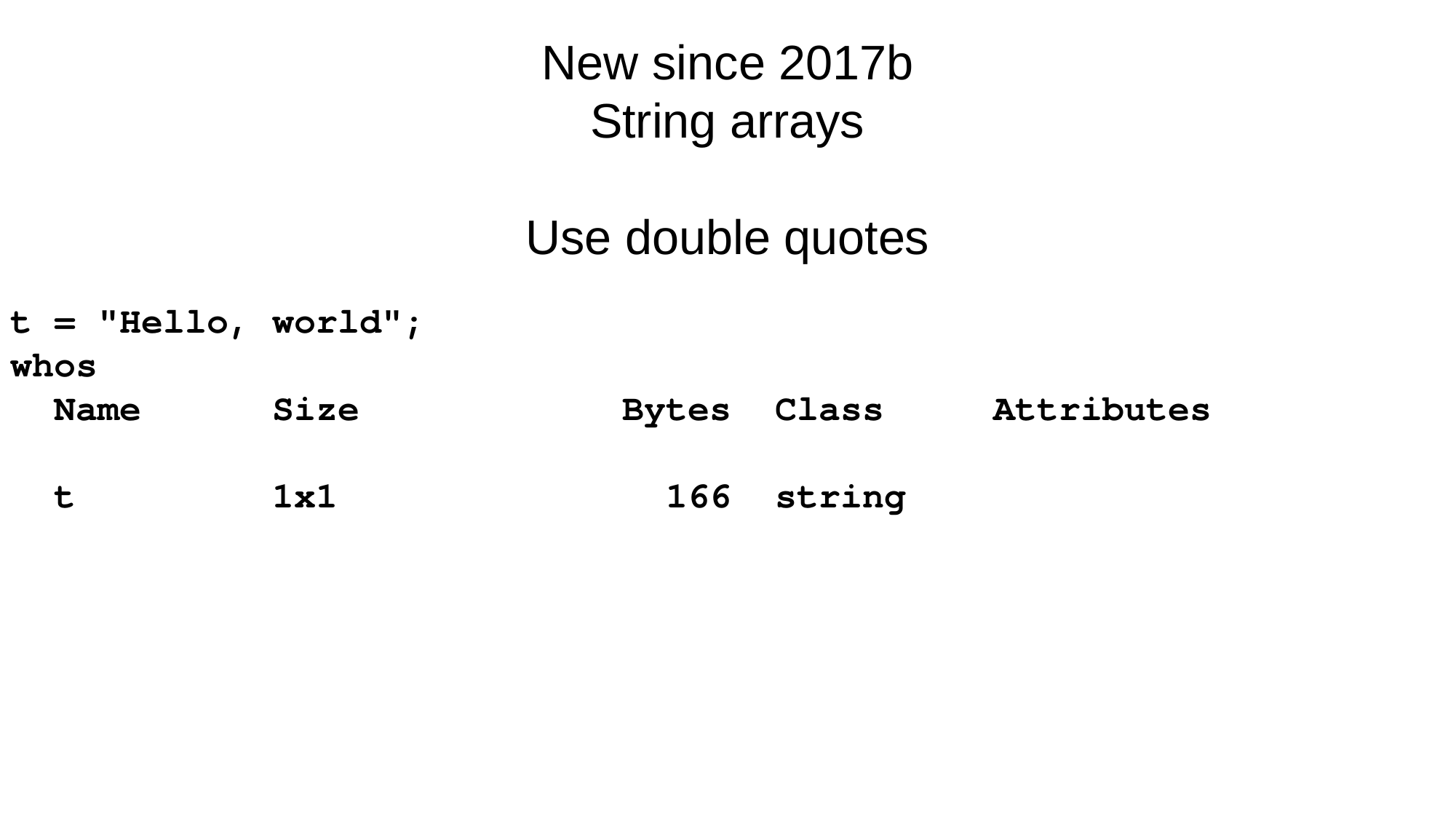

New since 2017b
String arrays

Use double quotes

t = "Hello, world";
whos
  Name      Size            Bytes  Class     Attributes

  t         1x1               166  string